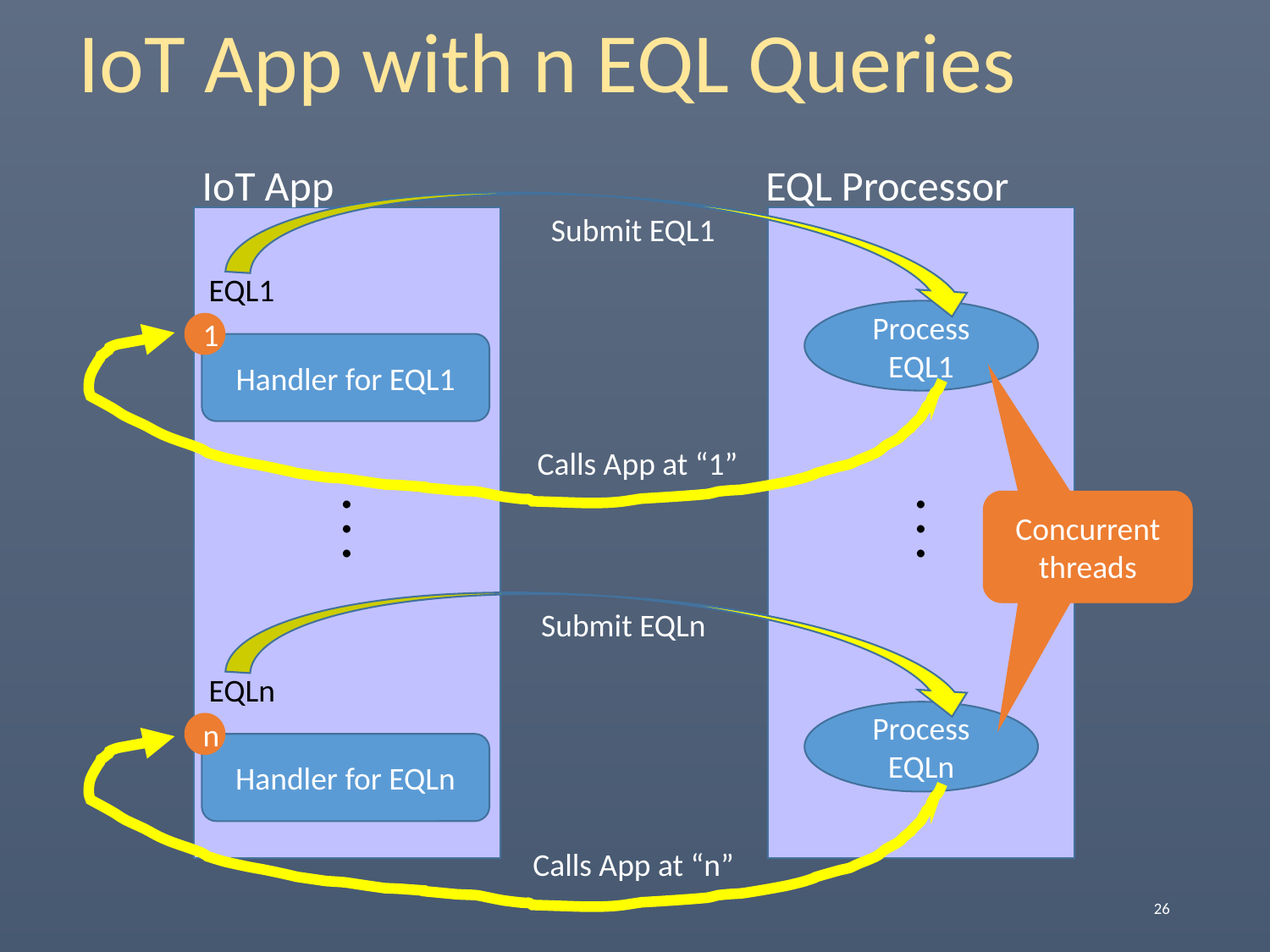

IoT App with n EQL Queries
IoT App
EQL Processor

Submit EQL1
EQL1
Process EQL1
1

Handler for EQL1
Calls App at “1”
.
.
.
.
.
.
Concurrent threads

Submit EQLn
EQLn
Process EQLn
n
Handler for EQLn

Calls App at “n”
26